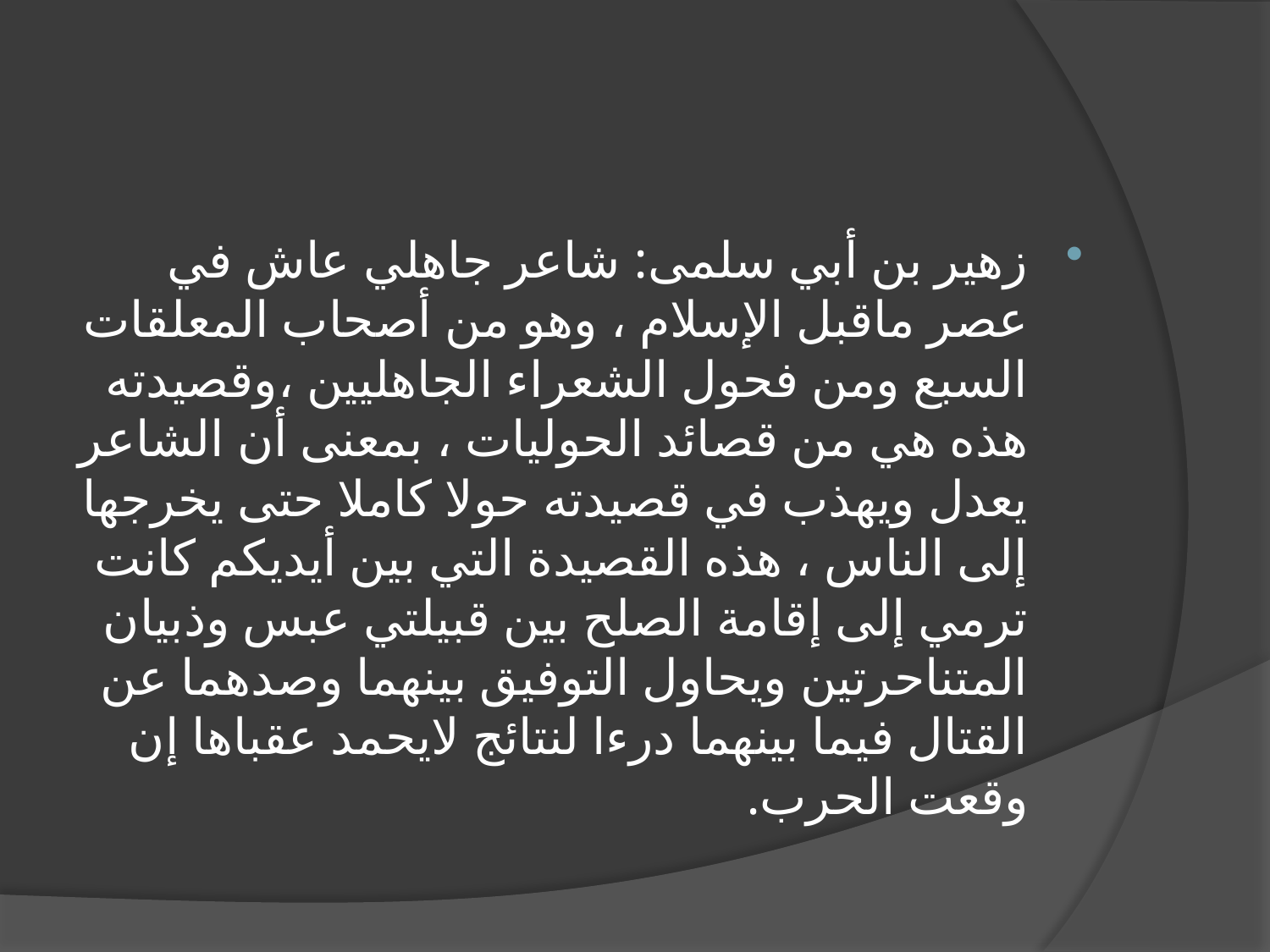

#
زهير بن أبي سلمى: شاعر جاهلي عاش في عصر ماقبل الإسلام ، وهو من أصحاب المعلقات السبع ومن فحول الشعراء الجاهليين ،وقصيدته هذه هي من قصائد الحوليات ، بمعنى أن الشاعر يعدل ويهذب في قصيدته حولا كاملا حتى يخرجها إلى الناس ، هذه القصيدة التي بين أيديكم كانت ترمي إلى إقامة الصلح بين قبيلتي عبس وذبيان المتناحرتين ويحاول التوفيق بينهما وصدهما عن القتال فيما بينهما درءا لنتائج لايحمد عقباها إن وقعت الحرب.